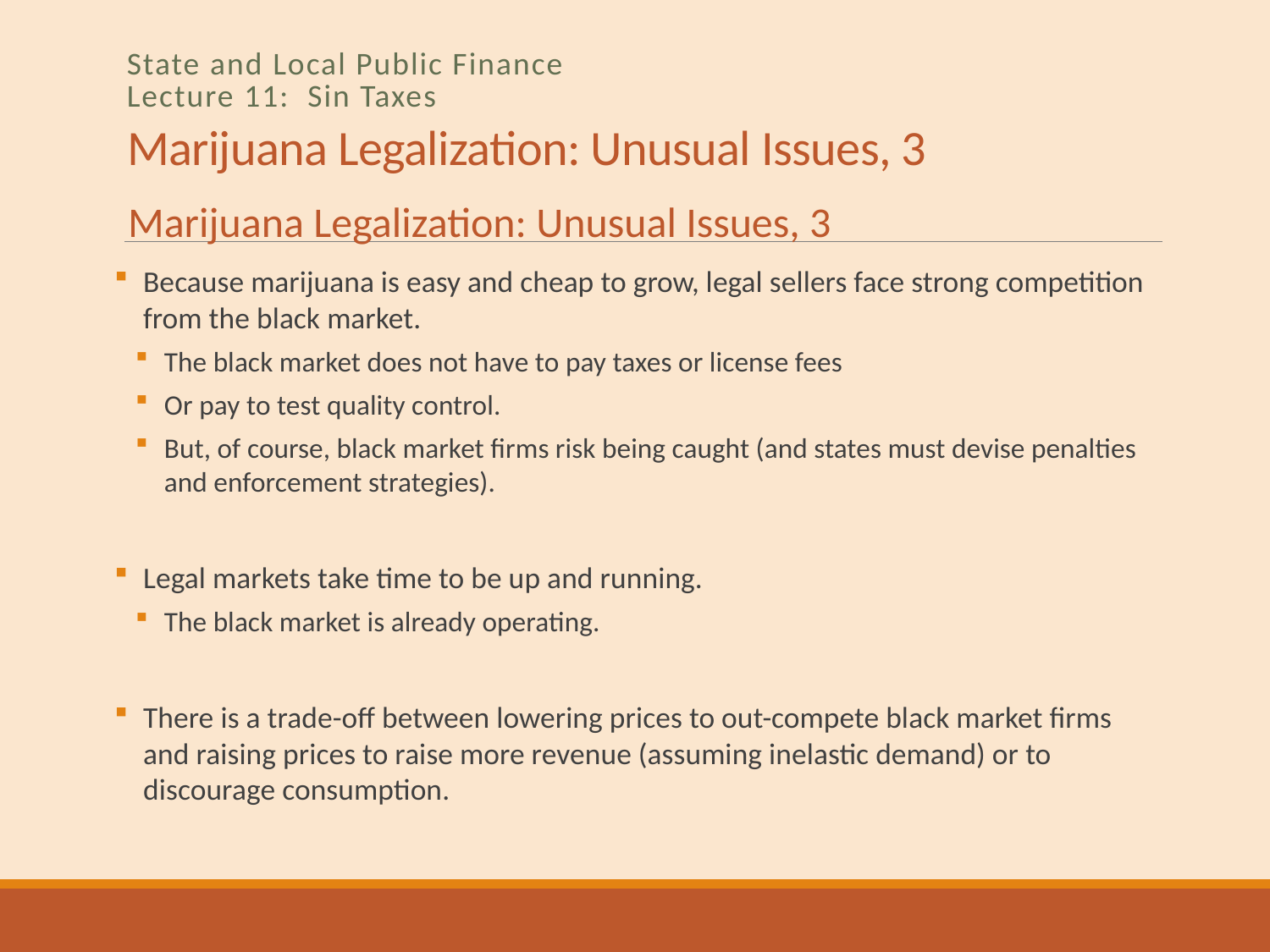

# Marijuana Legalization: Unusual Issues, 3
State and Local Public Finance
Lecture 11:  Sin Taxes
Marijuana Legalization: Unusual Issues, 3
Because marijuana is easy and cheap to grow, legal sellers face strong competition from the black market.
The black market does not have to pay taxes or license fees
Or pay to test quality control.
But, of course, black market firms risk being caught (and states must devise penalties and enforcement strategies).

Legal markets take time to be up and running.
The black market is already operating.

There is a trade-off between lowering prices to out-compete black market firms and raising prices to raise more revenue (assuming inelastic demand) or to discourage consumption.